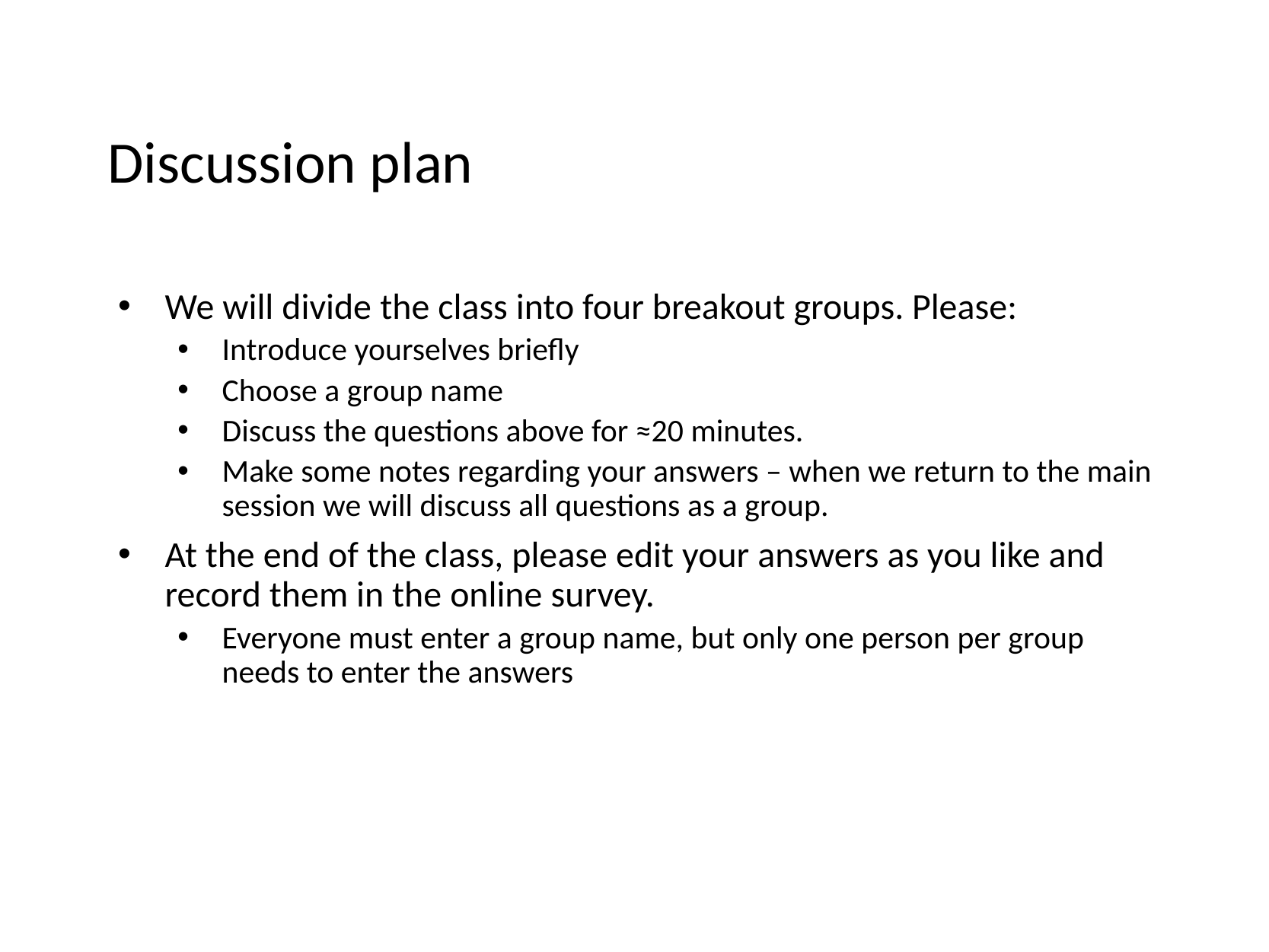

# Discussion plan
We will divide the class into four breakout groups. Please:
Introduce yourselves briefly
Choose a group name
Discuss the questions above for ≈20 minutes.
Make some notes regarding your answers – when we return to the main session we will discuss all questions as a group.
At the end of the class, please edit your answers as you like and record them in the online survey.
Everyone must enter a group name, but only one person per group needs to enter the answers